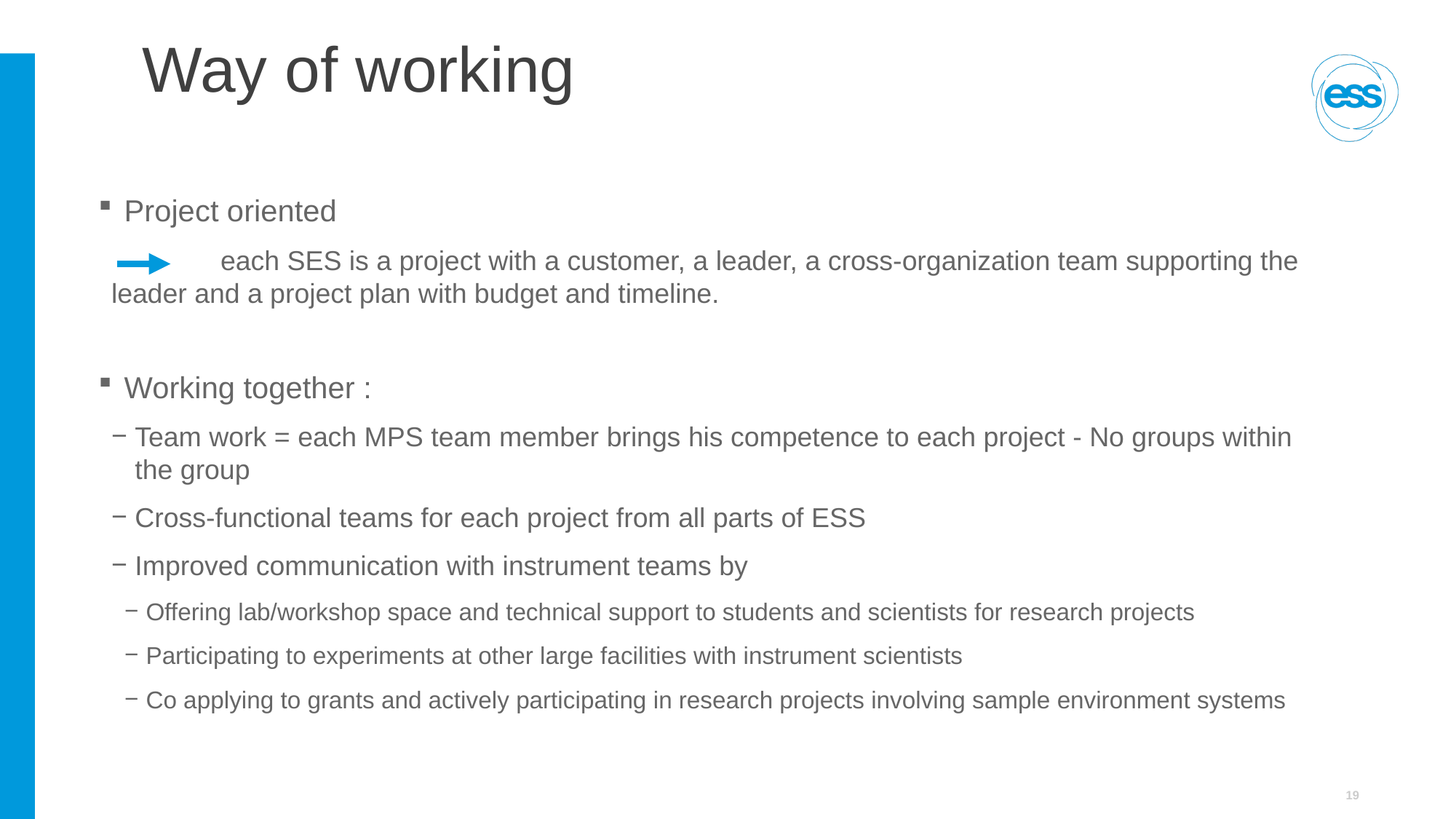

# Way of working
Project oriented
	each SES is a project with a customer, a leader, a cross-organization team supporting the leader and a project plan with budget and timeline.

Working together :
Team work = each MPS team member brings his competence to each project - No groups within the group
Cross-functional teams for each project from all parts of ESS
Improved communication with instrument teams by
Offering lab/workshop space and technical support to students and scientists for research projects
Participating to experiments at other large facilities with instrument scientists
Co applying to grants and actively participating in research projects involving sample environment systems

19